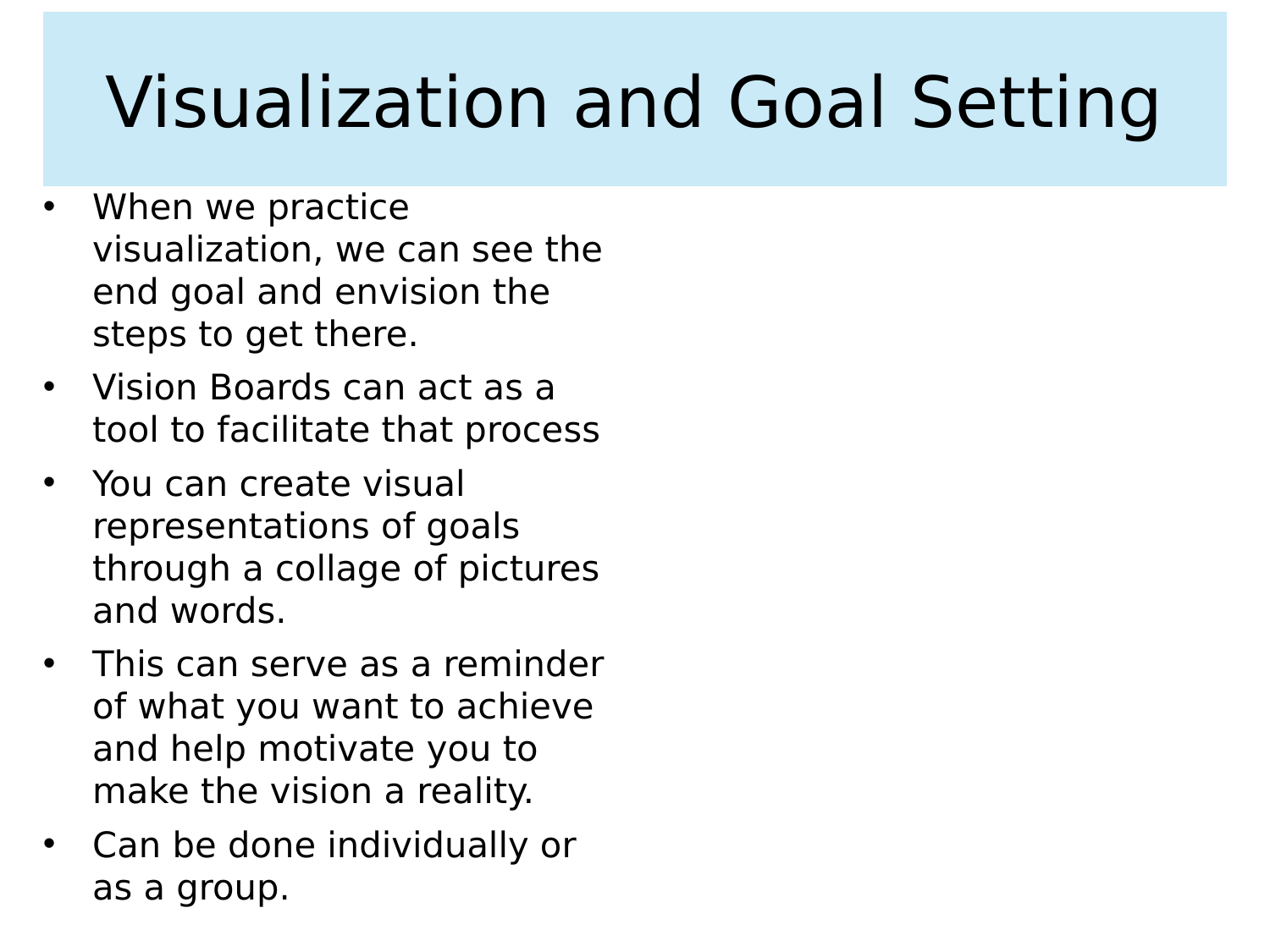

# Visualization and Goal Setting
When we practice visualization, we can see the end goal and envision the steps to get there.
Vision Boards can act as a tool to facilitate that process
You can create visual representations of goals through a collage of pictures and words.
This can serve as a reminder of what you want to achieve and help motivate you to make the vision a reality.
Can be done individually or as a group.